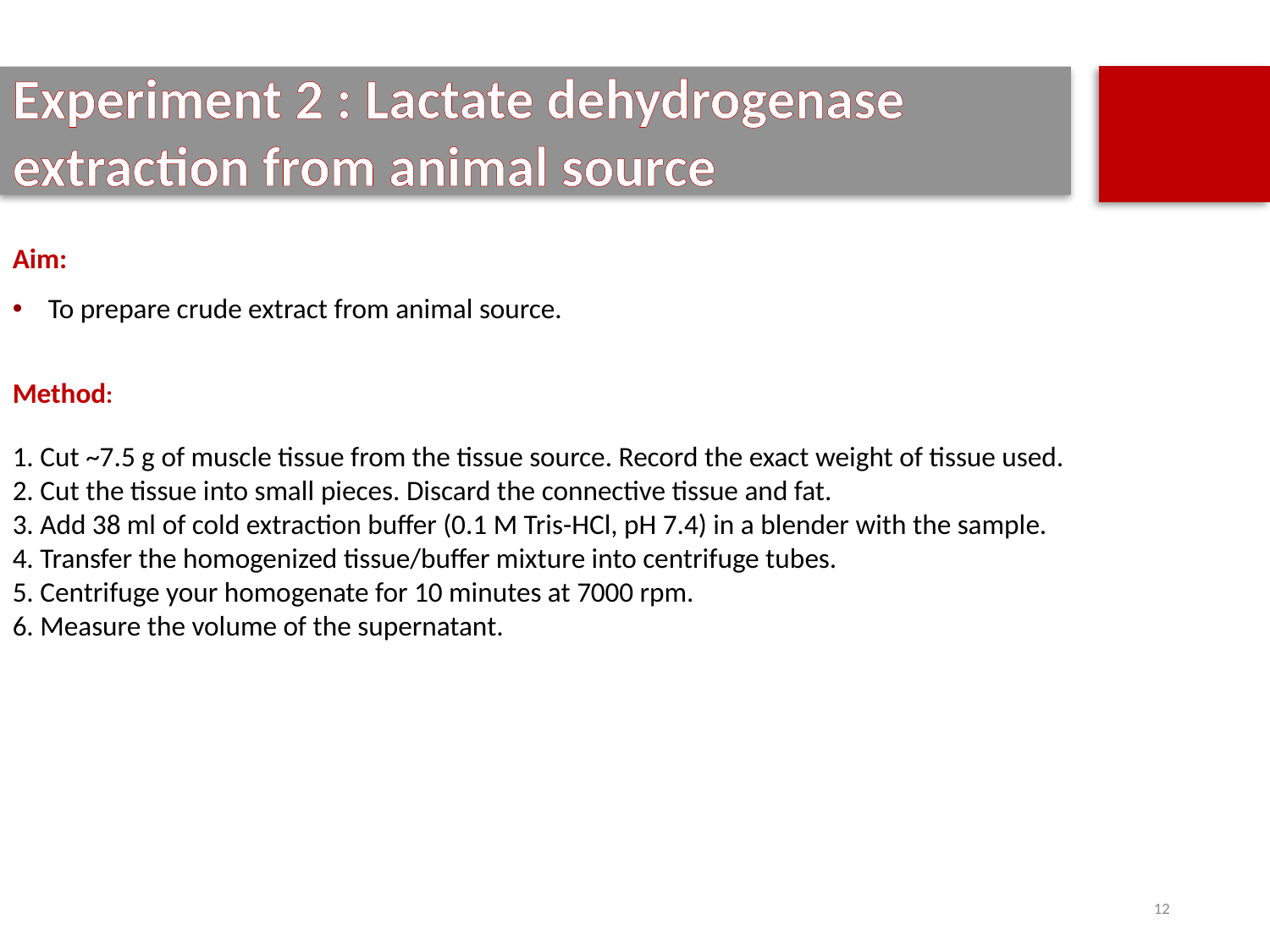

Experiment 2 : Lactate dehydrogenase extraction from animal source

Aim:
To prepare crude extract from animal source.

Method:
1. Cut ~7.5 g of muscle tissue from the tissue source. Record the exact weight of tissue used.
2. Cut the tissue into small pieces. Discard the connective tissue and fat.
3. Add 38 ml of cold extraction buffer (0.1 M Tris-HCl, pH 7.4) in a blender with the sample.
4. Transfer the homogenized tissue/buffer mixture into centrifuge tubes.
5. Centrifuge your homogenate for 10 minutes at 7000 rpm.
6. Measure the volume of the supernatant.

12